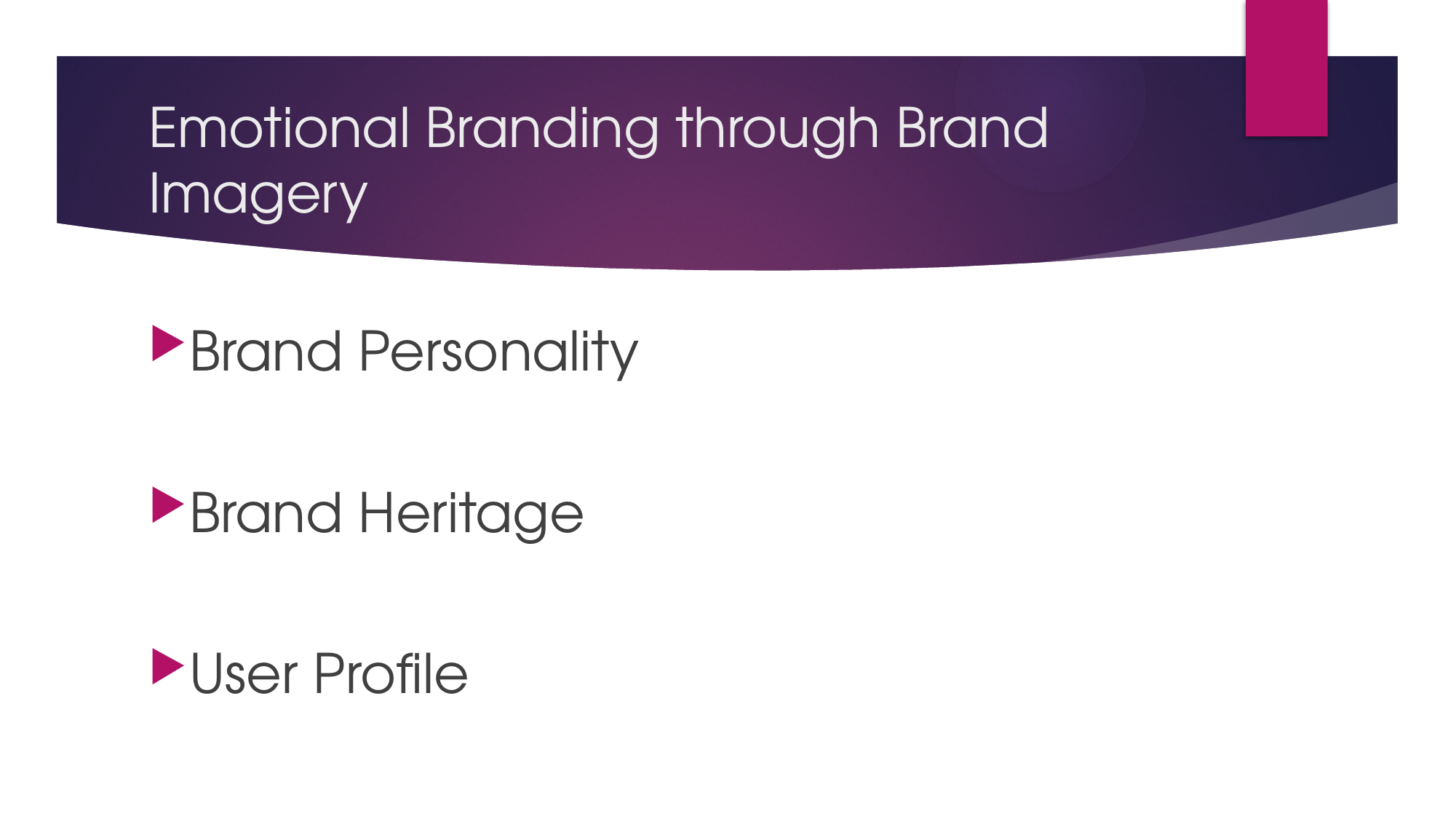

# Emotional Branding through Brand Imagery
Brand Personality

Brand Heritage

User Profile